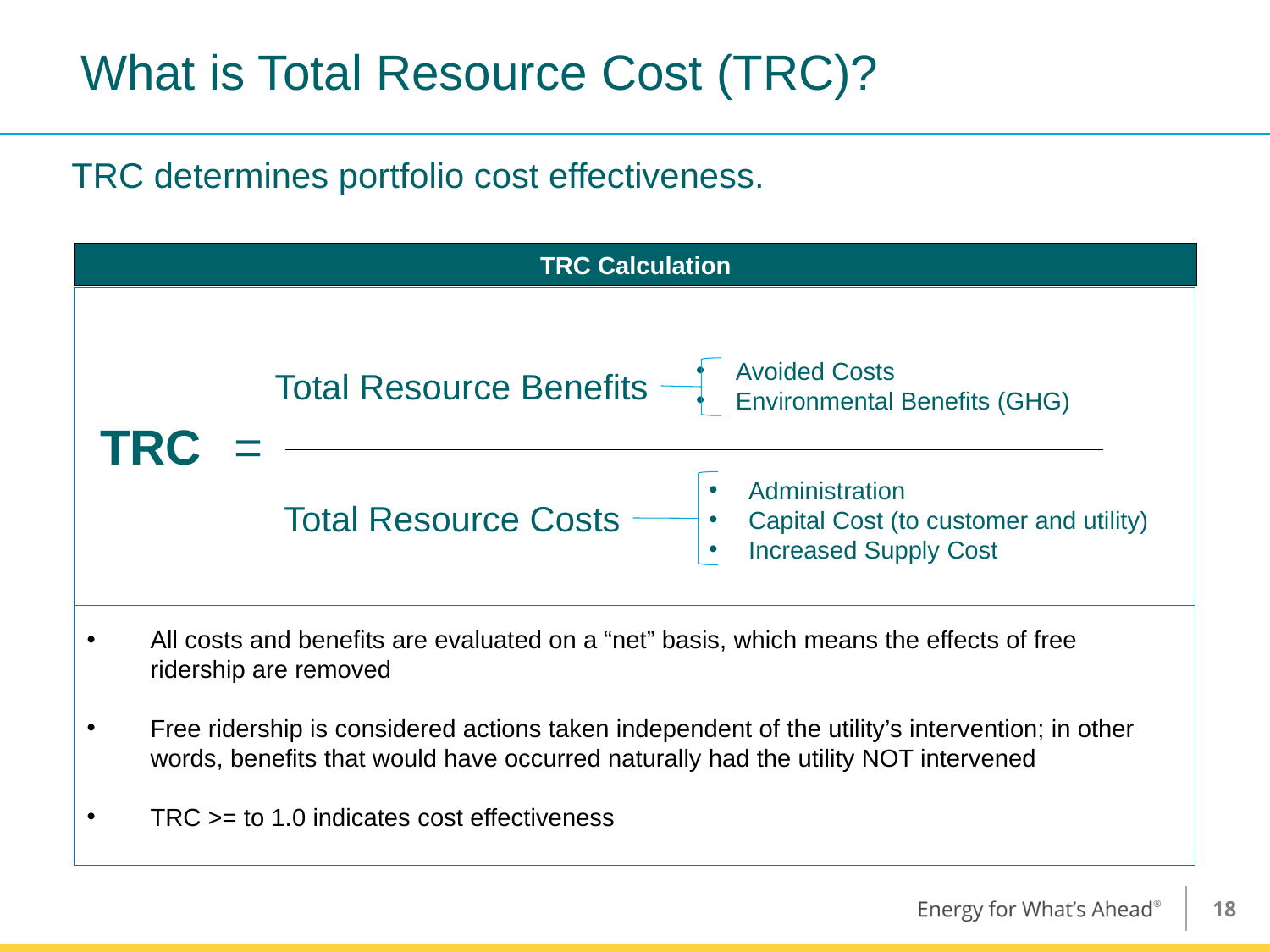

# What is Total Resource Cost (TRC)?
TRC determines portfolio cost effectiveness.
TRC Calculation

Avoided Costs
Environmental Benefits (GHG)

Total Resource Benefits
TRC
=
Administration
Capital Cost (to customer and utility)
Increased Supply Cost

Total Resource Costs

All costs and benefits are evaluated on a “net” basis, which means the effects of free ridership are removed

Free ridership is considered actions taken independent of the utility’s intervention; in other words, benefits that would have occurred naturally had the utility NOT intervened

TRC >= to 1.0 indicates cost effectiveness
18